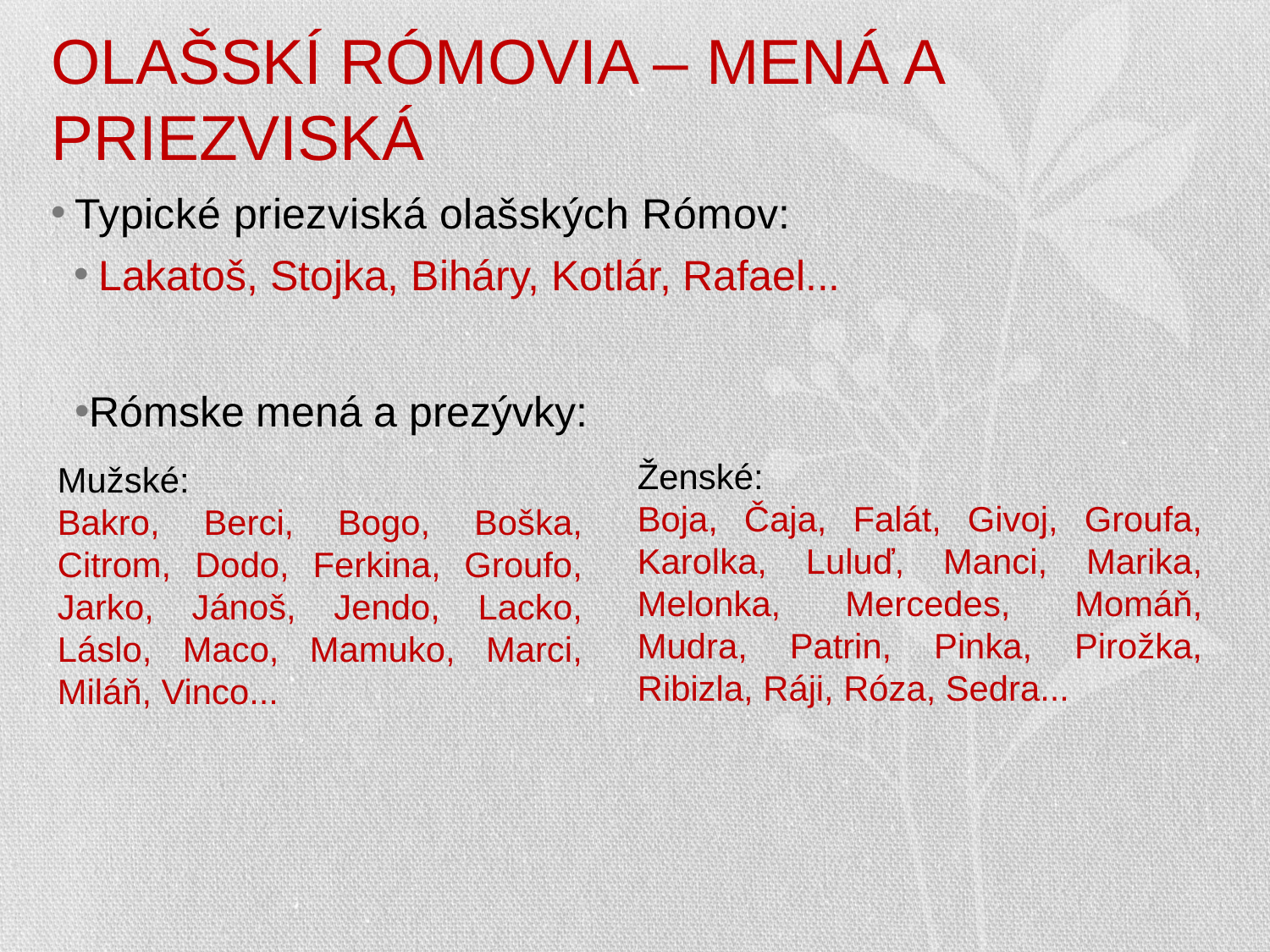

# OLAŠSKÍ RÓMOVIA – MENÁ A PRIEZVISKÁ
Typické priezviská olašských Rómov:
Lakatoš, Stojka, Biháry, Kotlár, Rafael...

Rómske mená a prezývky:

Ženské:
Boja, Čaja, Falát, Givoj, Groufa, Karolka, Luluď, Manci, Marika, Melonka, Mercedes, Momáň, Mudra, Patrin, Pinka, Pirožka, Ribizla, Ráji, Róza, Sedra...

Mužské:
Bakro, Berci, Bogo, Boška, Citrom, Dodo, Ferkina, Groufo, Jarko, Jánoš, Jendo, Lacko, Láslo, Maco, Mamuko, Marci, Miláň, Vinco...